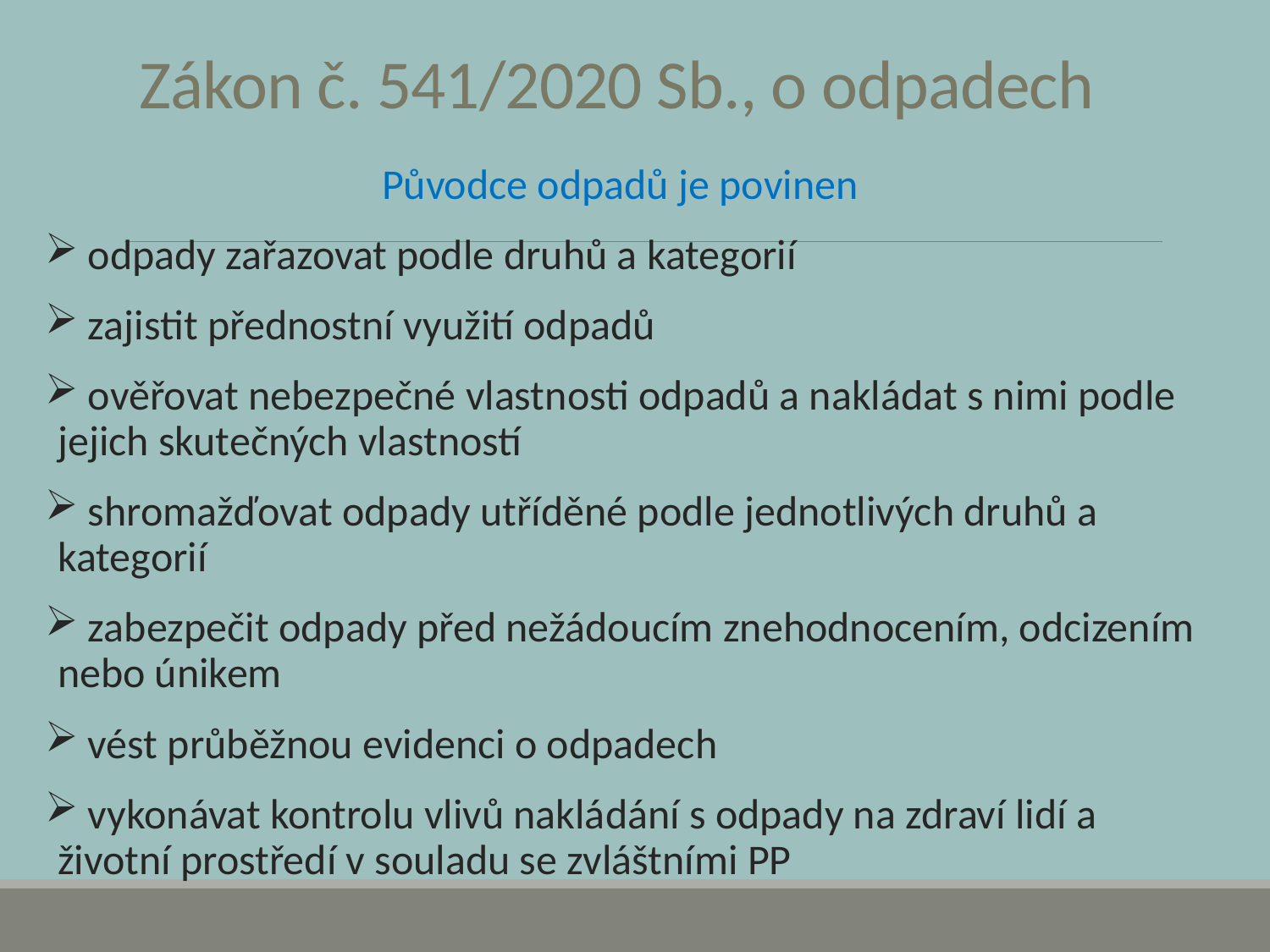

Zákon č. 541/2020 Sb., o odpadech
Původce odpadů je povinen
 odpady zařazovat podle druhů a kategorií
 zajistit přednostní využití odpadů
 ověřovat nebezpečné vlastnosti odpadů a nakládat s nimi podle jejich skutečných vlastností
 shromažďovat odpady utříděné podle jednotlivých druhů a kategorií
 zabezpečit odpady před nežádoucím znehodnocením, odcizením nebo únikem
 vést průběžnou evidenci o odpadech
 vykonávat kontrolu vlivů nakládání s odpady na zdraví lidí a životní prostředí v souladu se zvláštními PP